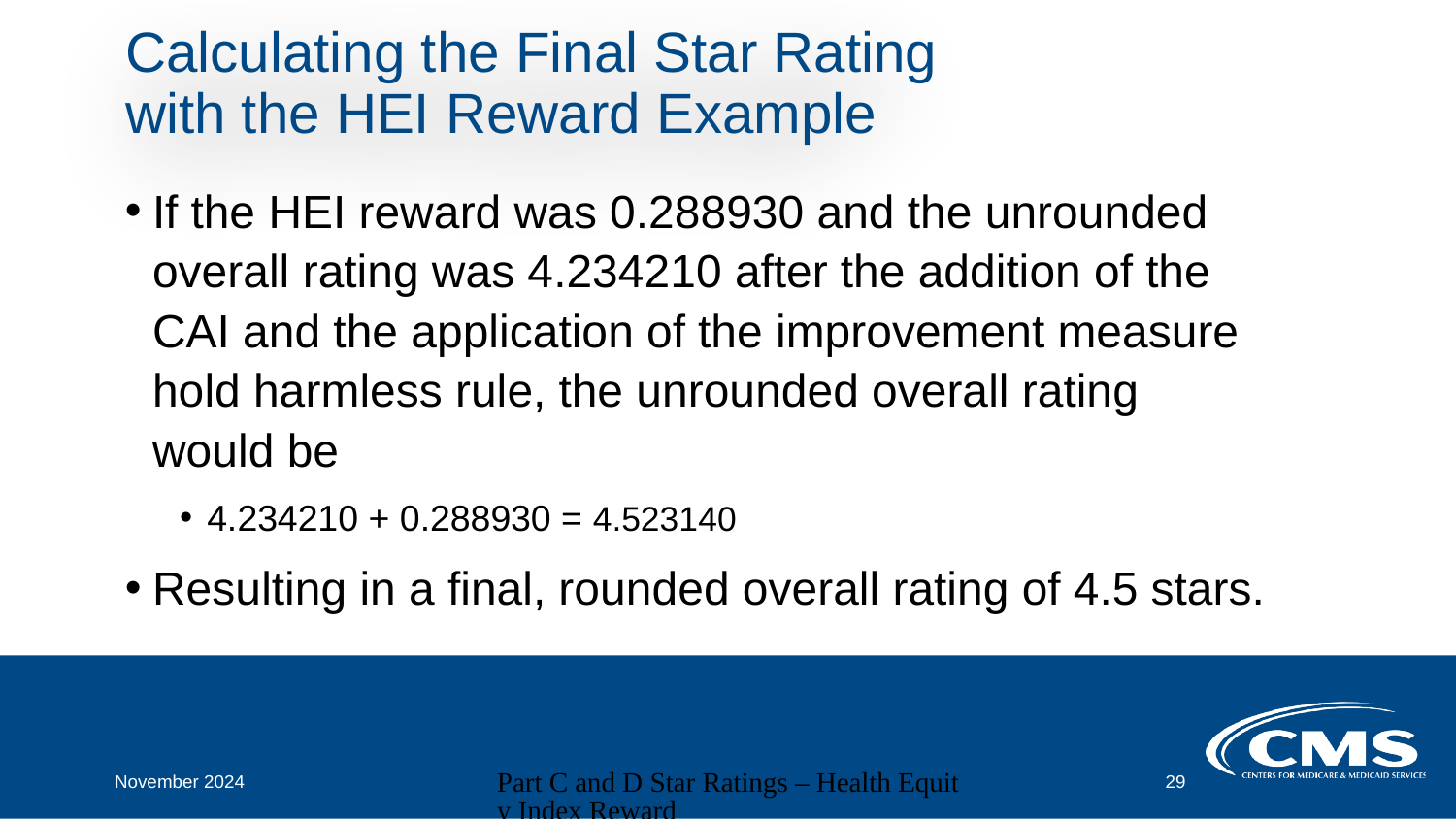

# Calculating the Final Star Rating with the HEI Reward Example
If the HEI reward was 0.288930 and the unrounded overall rating was 4.234210 after the addition of the CAI and the application of the improvement measure hold harmless rule, the unrounded overall rating would be
4.234210 + 0.288930 = 4.523140
Resulting in a final, rounded overall rating of 4.5 stars.
November 2024
Part C and D Star Ratings – Health Equity Index Reward
29